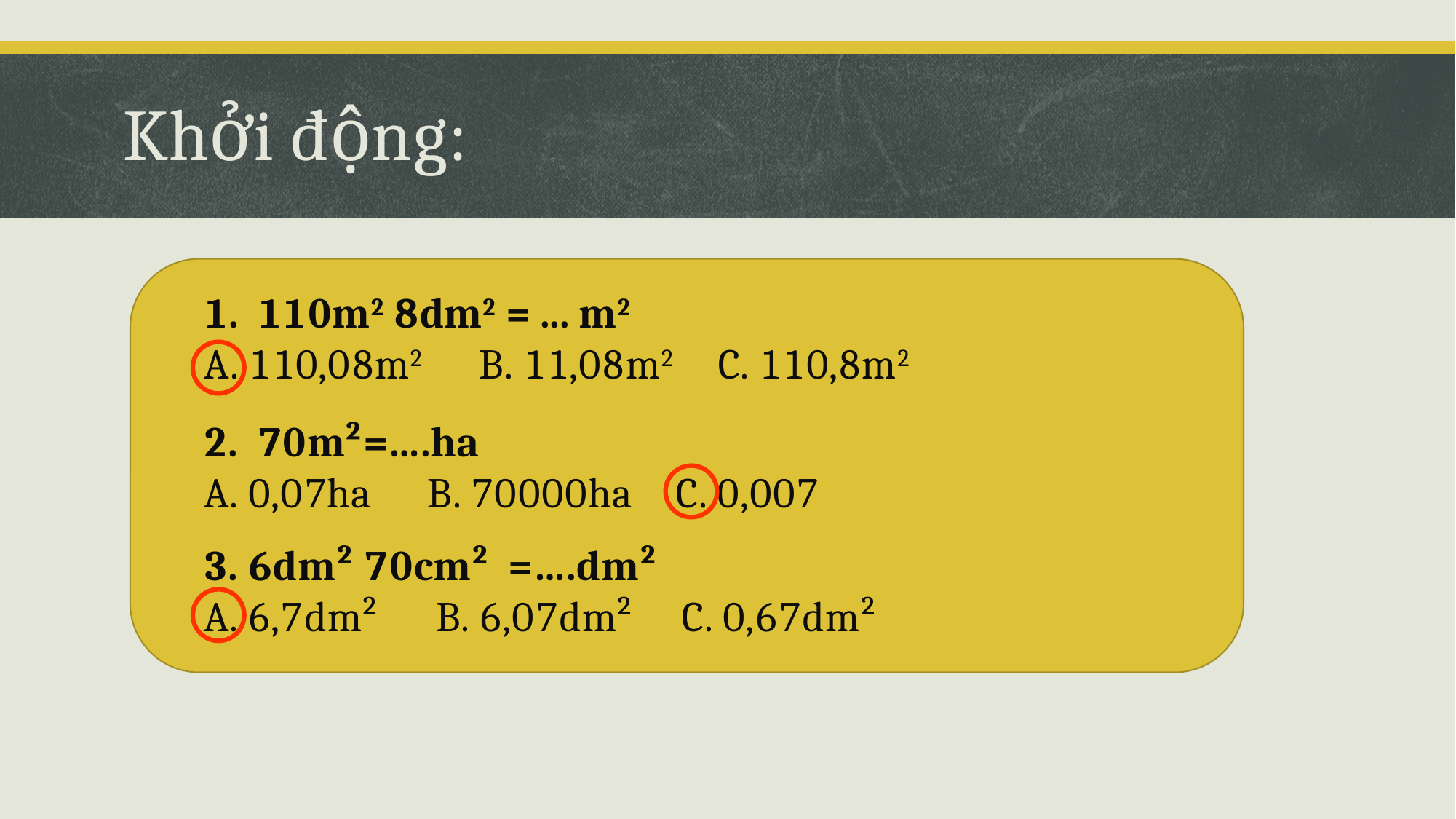

# Khởi động:

1.  110m2 8dm2 = ... m2
A. 110,08m2      B. 11,08m2     C. 110,8m2

2.  70m²=….ha
A. 0,07ha      B. 70000ha     C. 0,007

3. 6dm² 70cm²  =….dm²
A. 6,7dm²      B. 6,07dm²     C. 0,67dm²